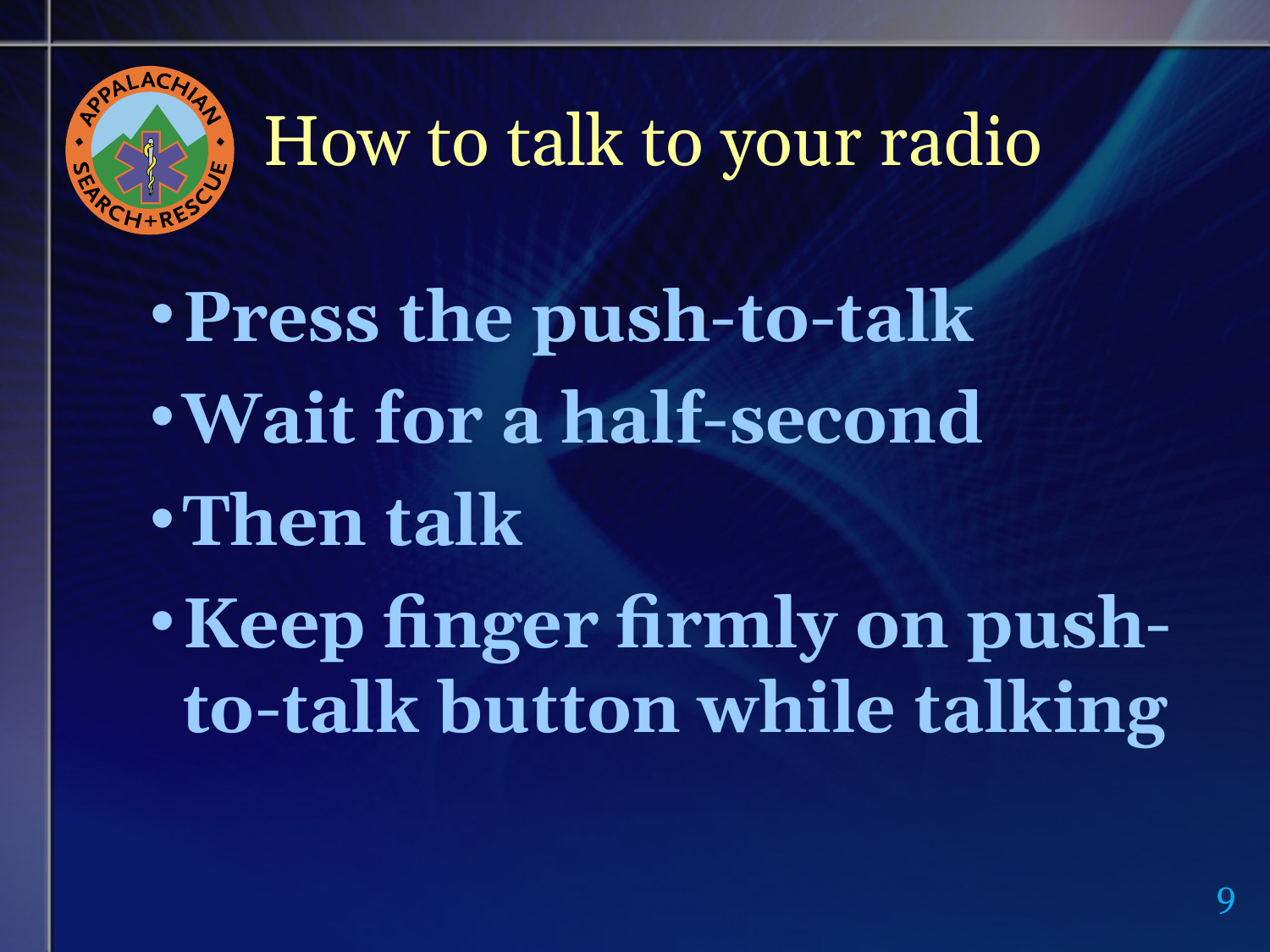

# How to talk to your radio
Press the push-to-talk
Wait for a half-second
Then talk
Keep finger firmly on push-to-talk button while talking